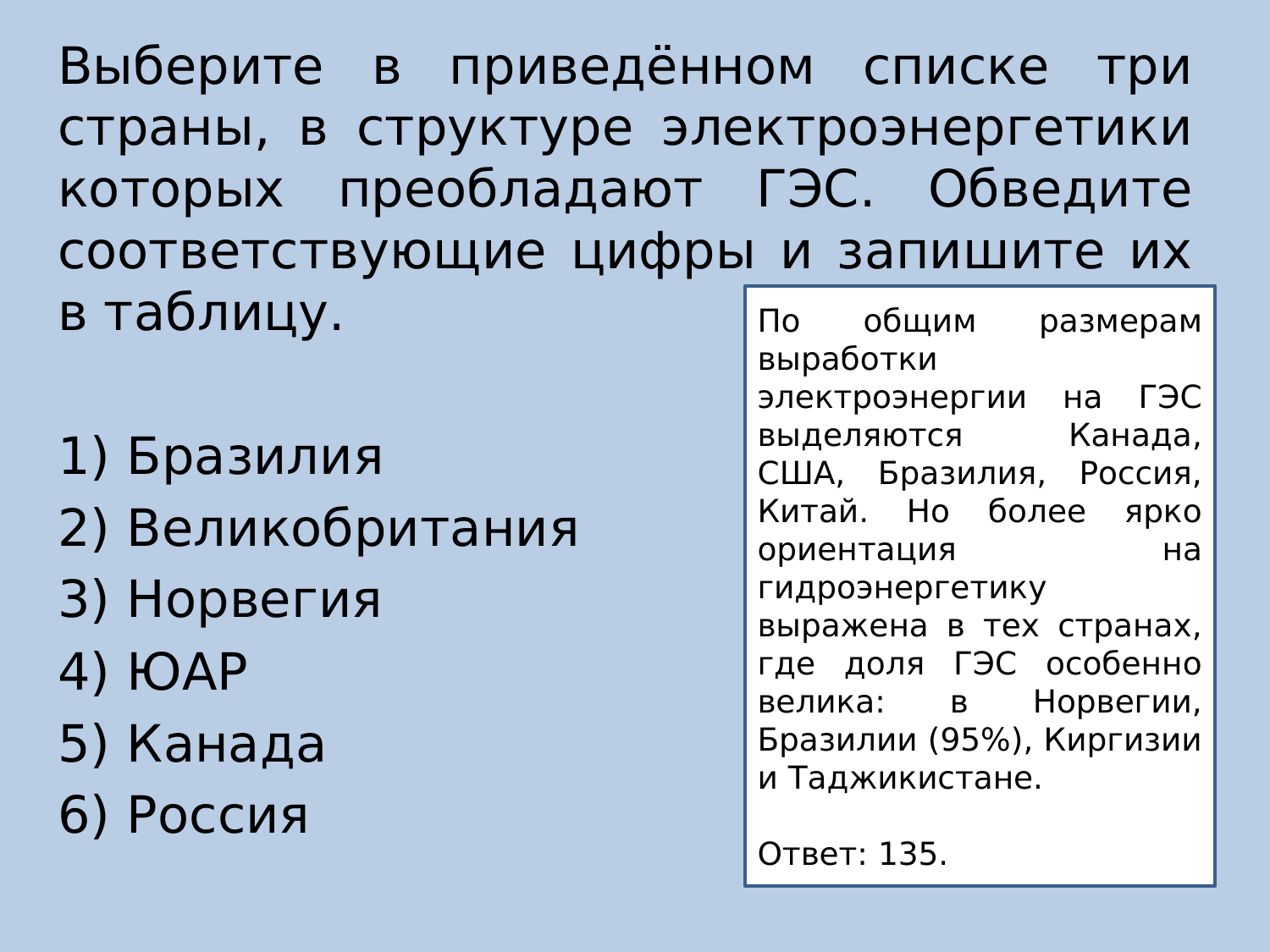

Выберите в приведённом списке три страны, в структуре электроэнергетики которых преобладают ГЭС. Обведите соответствующие цифры и запишите их в таблицу.

1) Бразилия
2) Великобритания
3) Норвегия
4) ЮАР
5) Канада
6) Россия

По общим размерам выработки электроэнергии на ГЭС выделяются Канада, США, Бразилия, Россия, Китай. Но более ярко ориентация на гидроэнергетику выражена в тех странах, где доля ГЭС особенно велика: в Норвегии, Бразилии (95%), Киргизии и Таджикистане.

Ответ: 135.